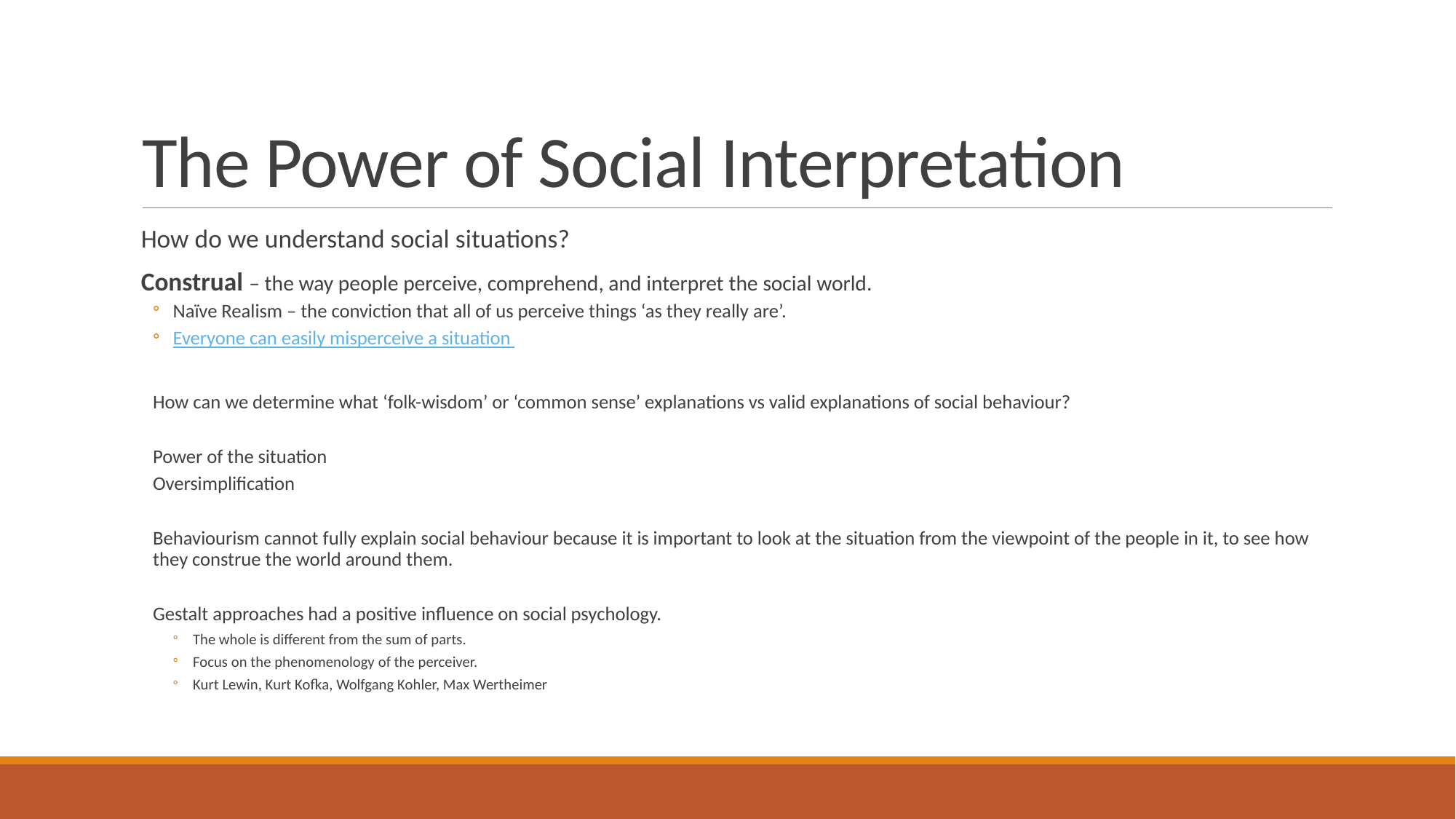

# The Power of Social Interpretation
How do we understand social situations?
Construal – the way people perceive, comprehend, and interpret the social world.
Naïve Realism – the conviction that all of us perceive things ‘as they really are’.
Everyone can easily misperceive a situation

How can we determine what ‘folk-wisdom’ or ‘common sense’ explanations vs valid explanations of social behaviour?

Power of the situation
Oversimplification

Behaviourism cannot fully explain social behaviour because it is important to look at the situation from the viewpoint of the people in it, to see how they construe the world around them.

Gestalt approaches had a positive influence on social psychology.
The whole is different from the sum of parts.
Focus on the phenomenology of the perceiver.
Kurt Lewin, Kurt Kofka, Wolfgang Kohler, Max Wertheimer